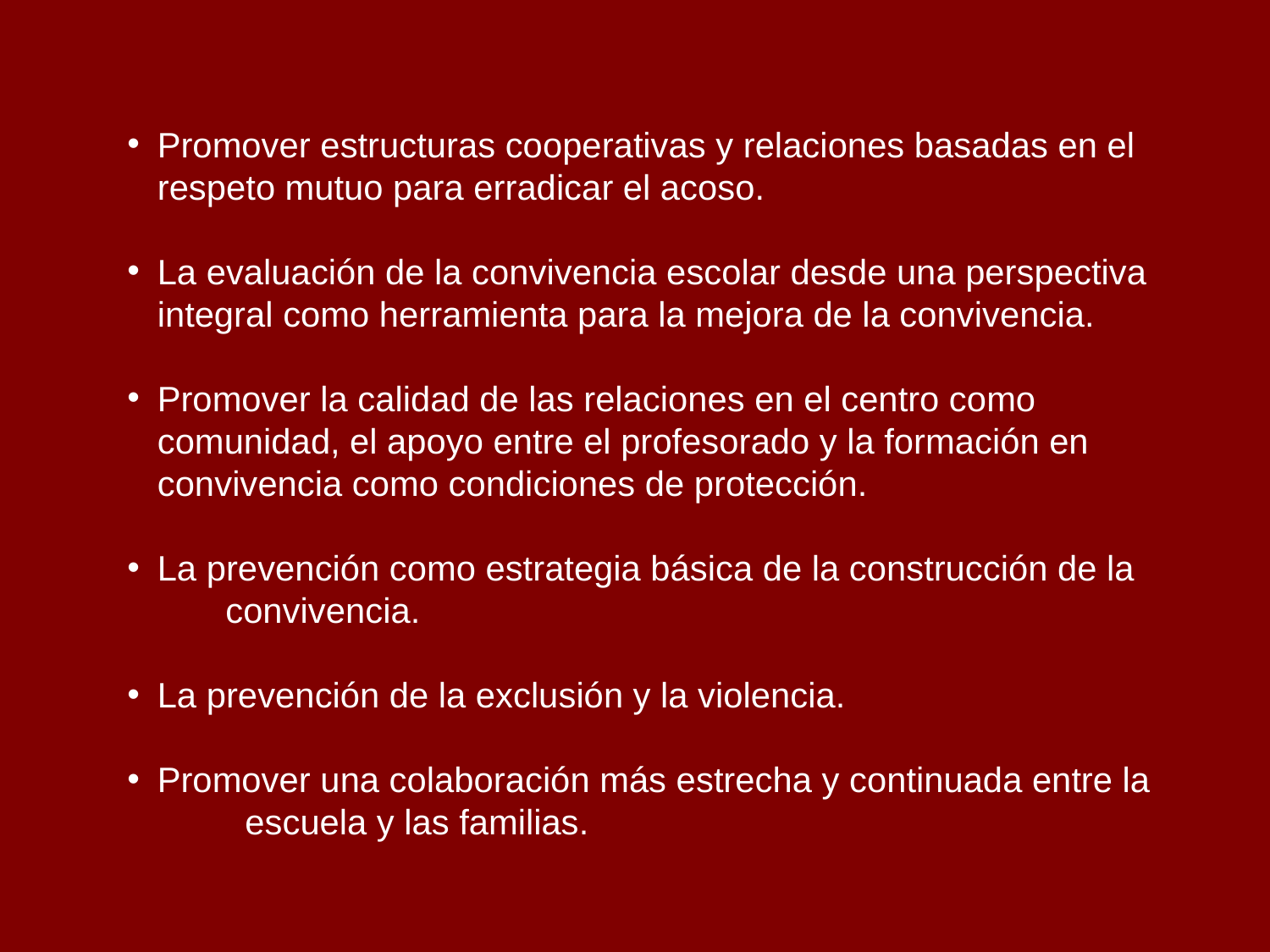

Promover estructuras cooperativas y relaciones basadas en el respeto mutuo para erradicar el acoso.

La evaluación de la convivencia escolar desde una perspectiva integral como herramienta para la mejora de la convivencia.

Promover la calidad de las relaciones en el centro como comunidad, el apoyo entre el profesorado y la formación en convivencia como condiciones de protección.

La prevención como estrategia básica de la construcción de la           convivencia.

La prevención de la exclusión y la violencia.

Promover una colaboración más estrecha y continuada entre la            escuela y las familias.